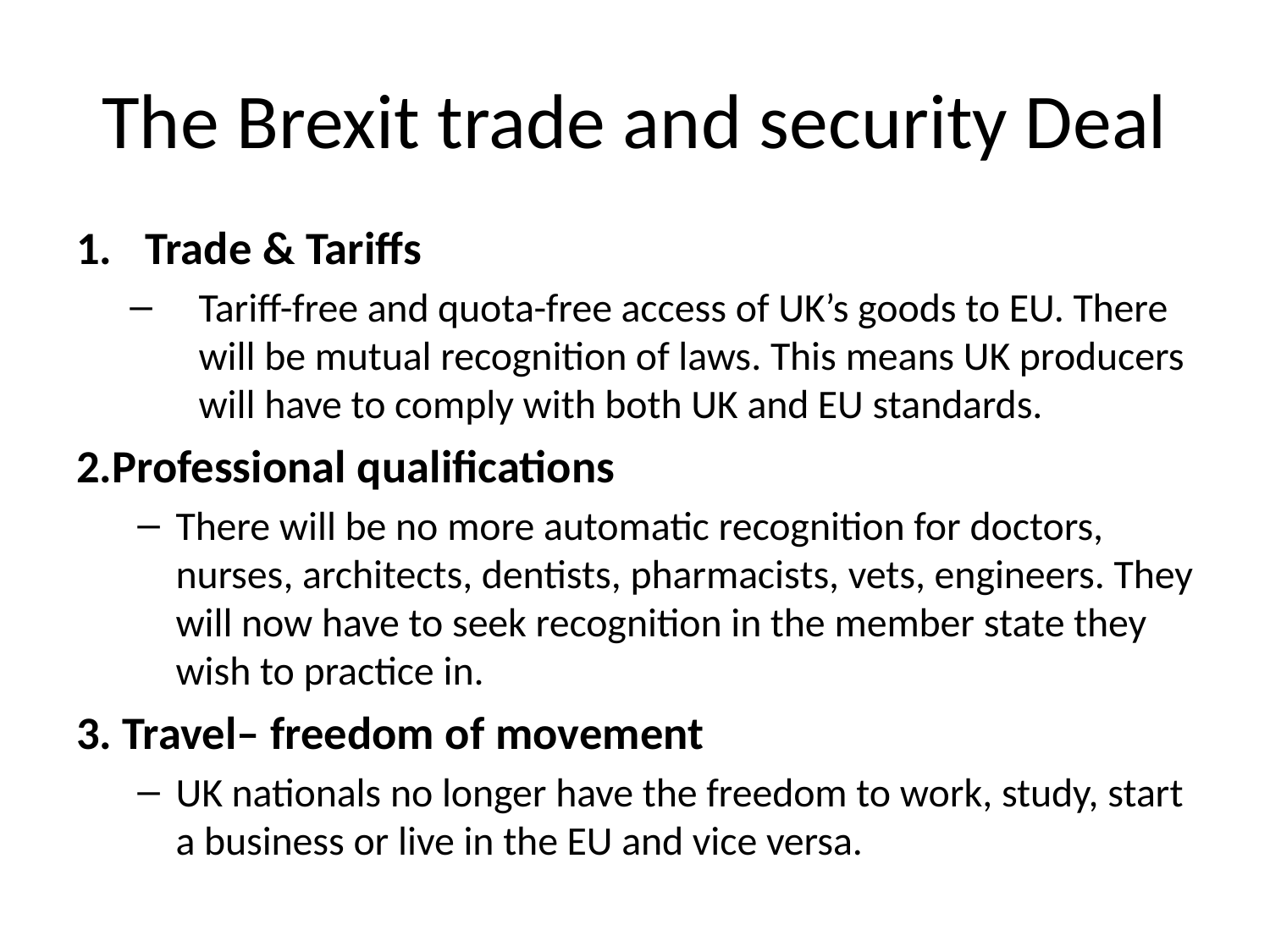

# The Brexit trade and security Deal
Trade & Tariffs
Tariff-free and quota-free access of UK’s goods to EU. There will be mutual recognition of laws. This means UK producers will have to comply with both UK and EU standards.
2.Professional qualifications
There will be no more automatic recognition for doctors, nurses, architects, dentists, pharmacists, vets, engineers. They will now have to seek recognition in the member state they wish to practice in.
3. Travel– freedom of movement
UK nationals no longer have the freedom to work, study, start a business or live in the EU and vice versa.